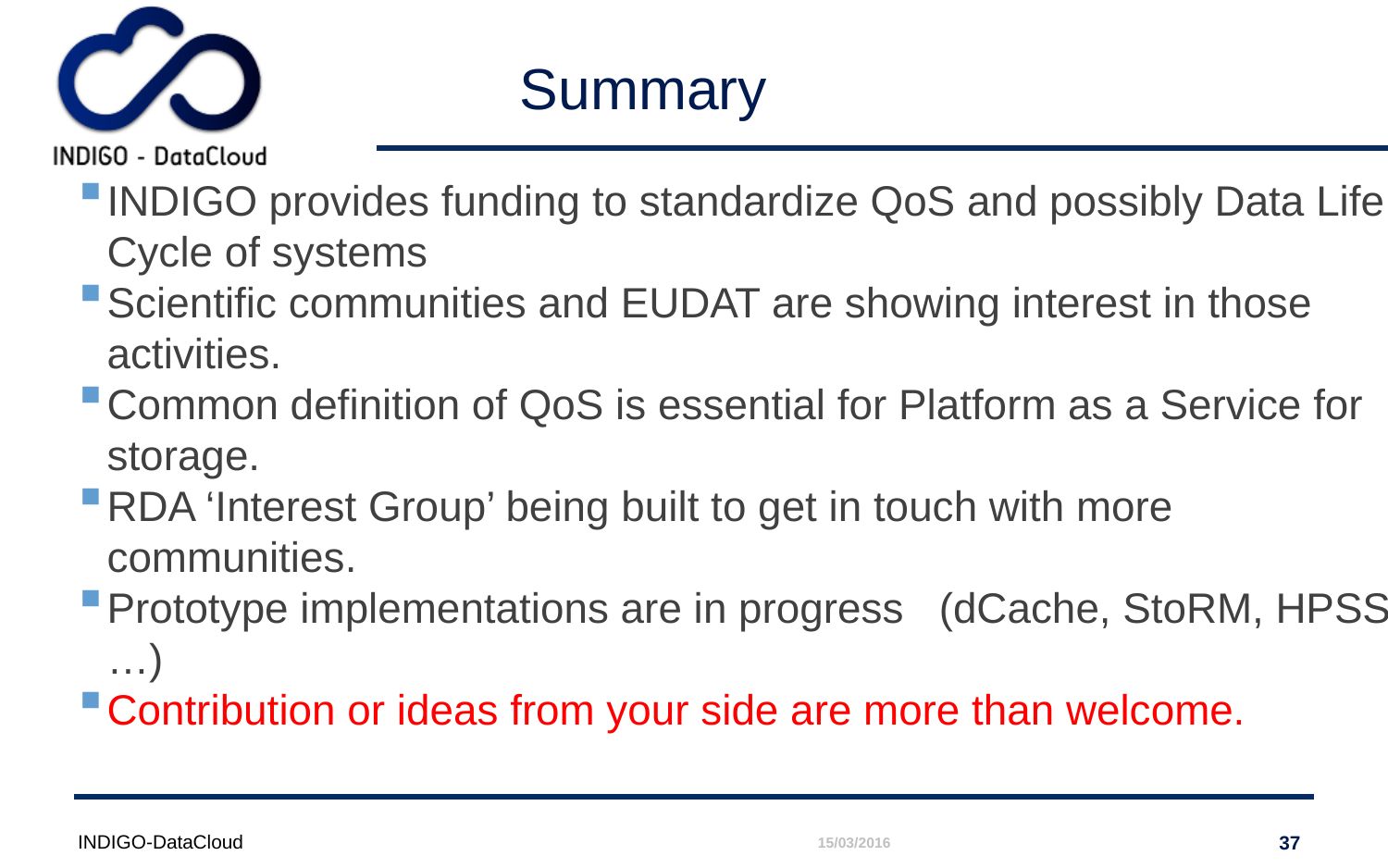

# Summary
INDIGO provides funding to standardize QoS and possibly Data Life Cycle of systems
Scientific communities and EUDAT are showing interest in those activities.
Common definition of QoS is essential for Platform as a Service for storage.
RDA ‘Interest Group’ being built to get in touch with more communities.
Prototype implementations are in progress   (dCache, StoRM, HPSS, …)
Contribution or ideas from your side are more than welcome.
INDIGO-DataCloud
15/03/2016
37